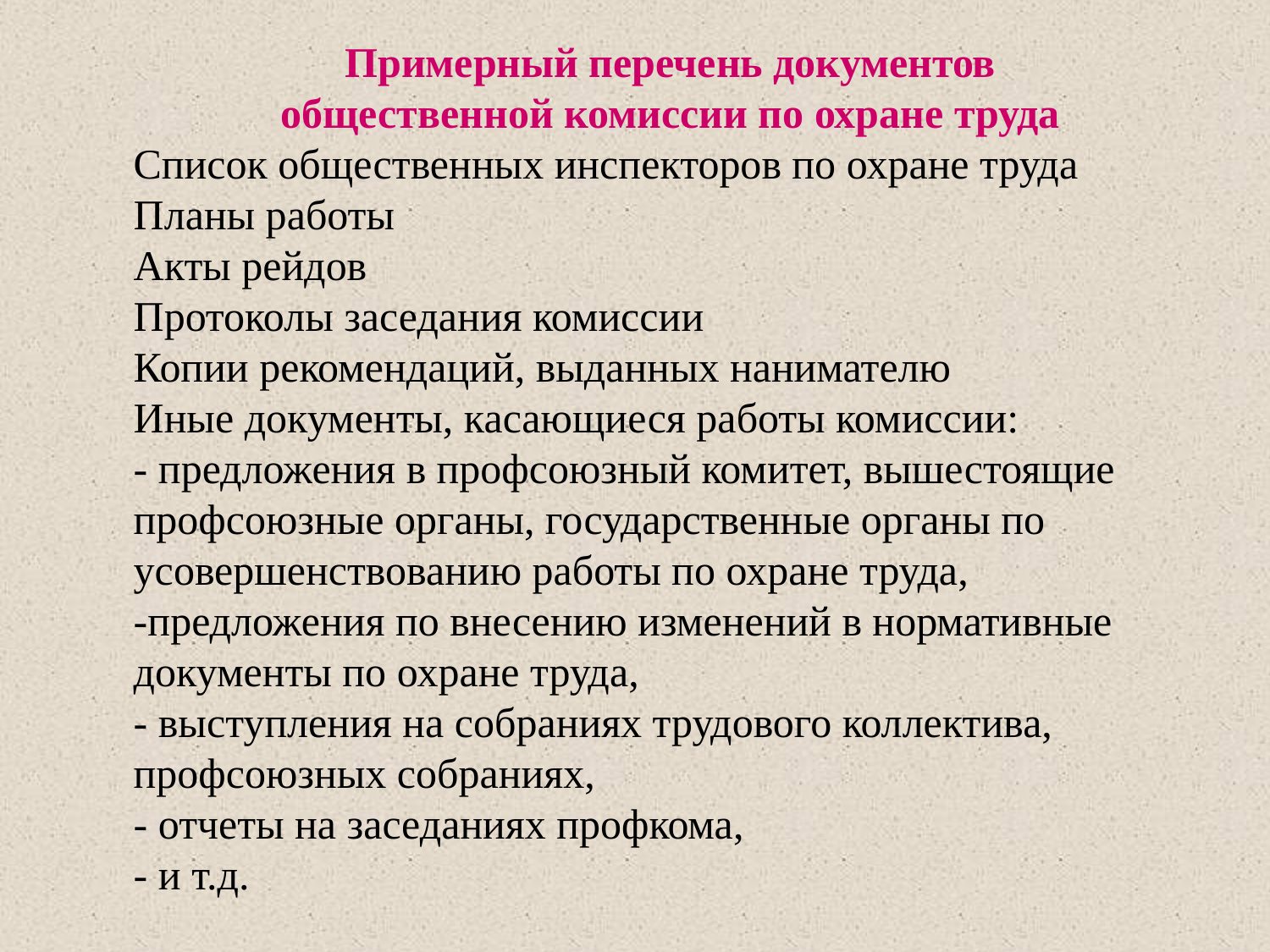

Примерный перечень документов
общественной комиссии по охране труда
Список общественных инспекторов по охране труда
Планы работы
Акты рейдов
Протоколы заседания комиссии
Копии рекомендаций, выданных нанимателю
Иные документы, касающиеся работы комиссии:
- предложения в профсоюзный комитет, вышестоящие профсоюзные органы, государственные органы по усовершенствованию работы по охране труда,
-предложения по внесению изменений в нормативные документы по охране труда,
- выступления на собраниях трудового коллектива,  профсоюзных собраниях,
- отчеты на заседаниях профкома,
- и т.д.